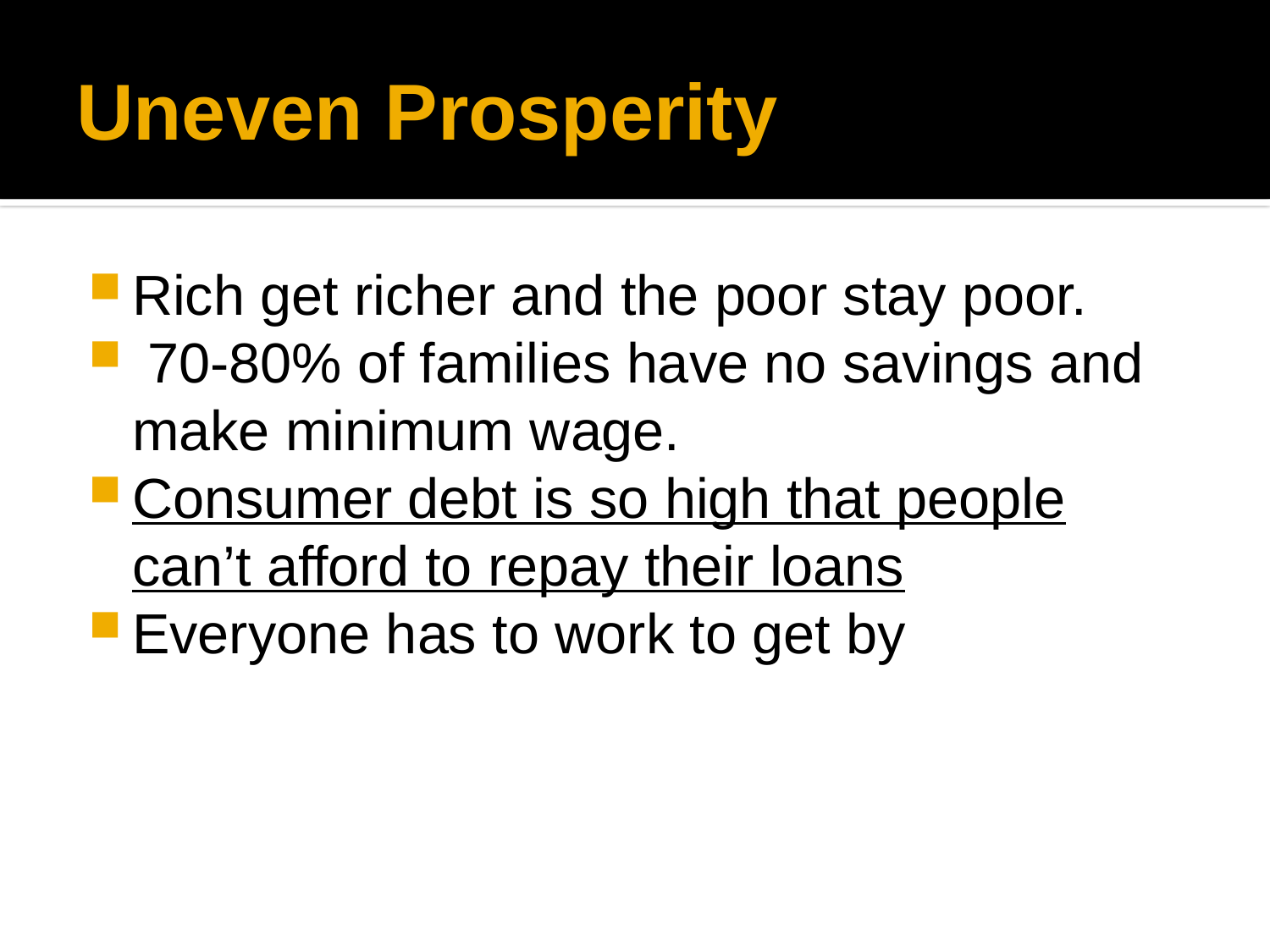

# Uneven Prosperity
Rich get richer and the poor stay poor.
 70-80% of families have no savings and make minimum wage.
Consumer debt is so high that people can’t afford to repay their loans
Everyone has to work to get by